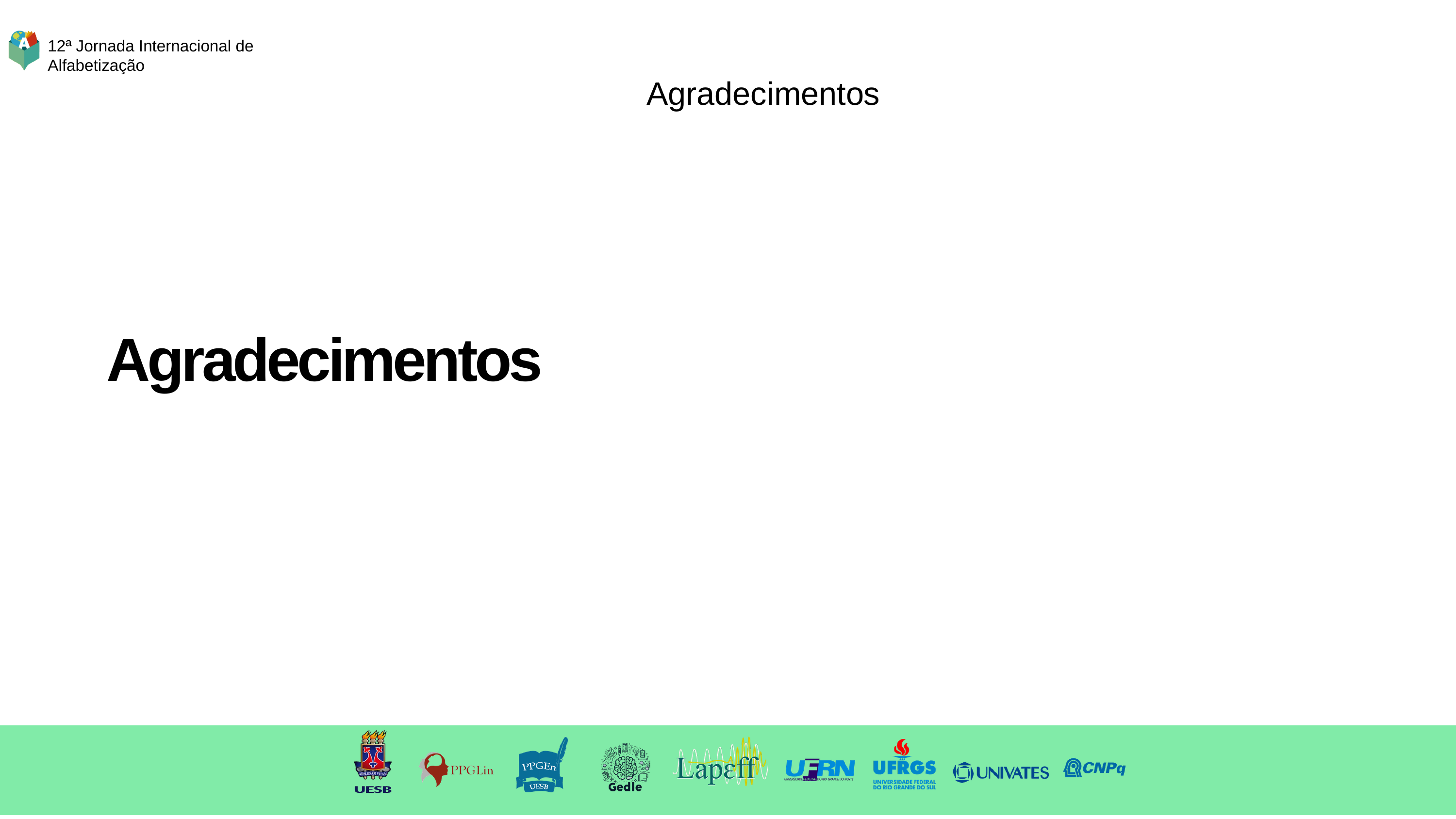

12ª Jornada Internacional de Alfabetização
Agradecimentos

Agradecimentos